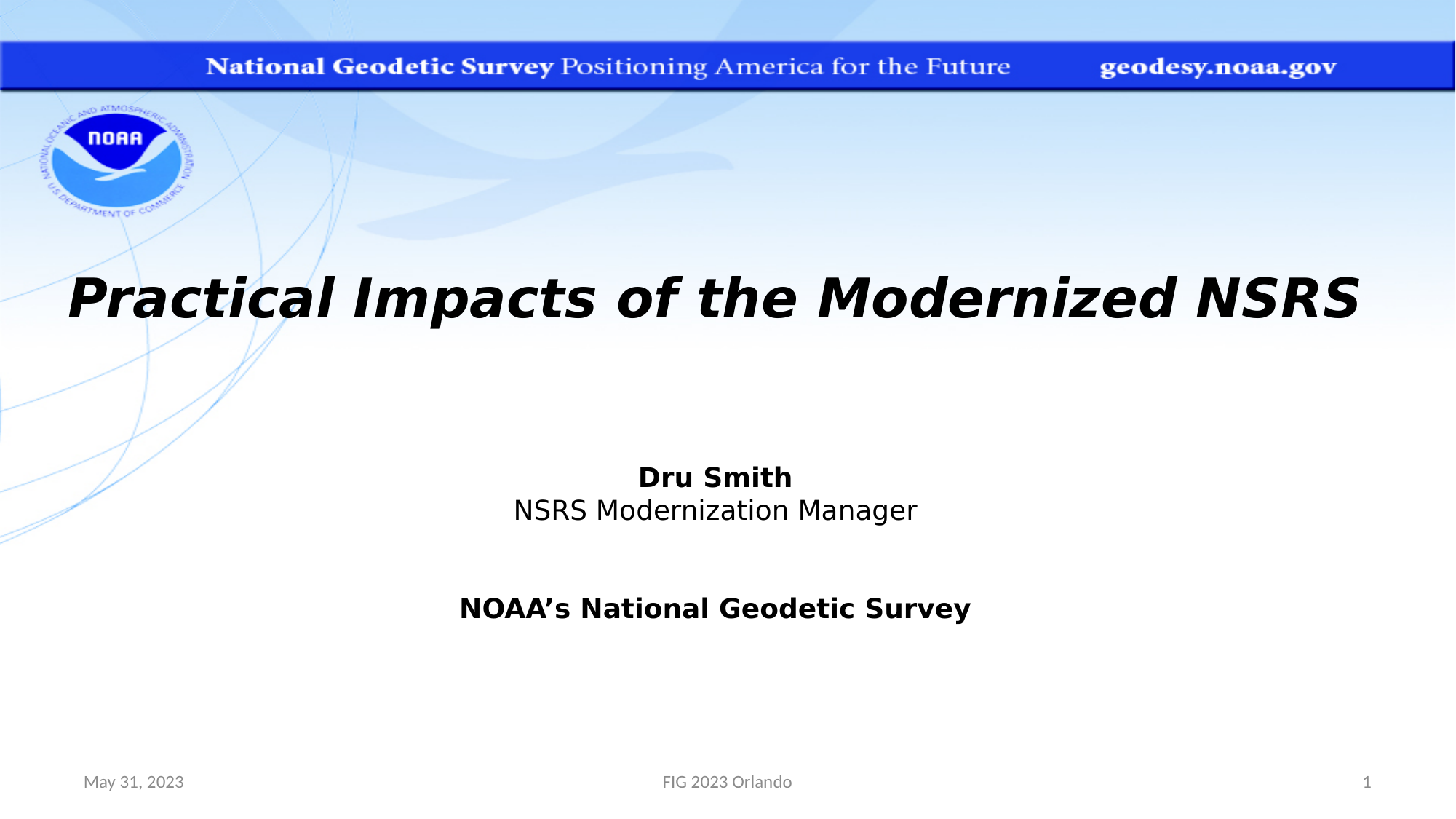

Practical Impacts of the Modernized NSRS

Dru Smith
NSRS Modernization Manager

NOAA’s National Geodetic Survey
May 31, 2023
FIG 2023 Orlando
1